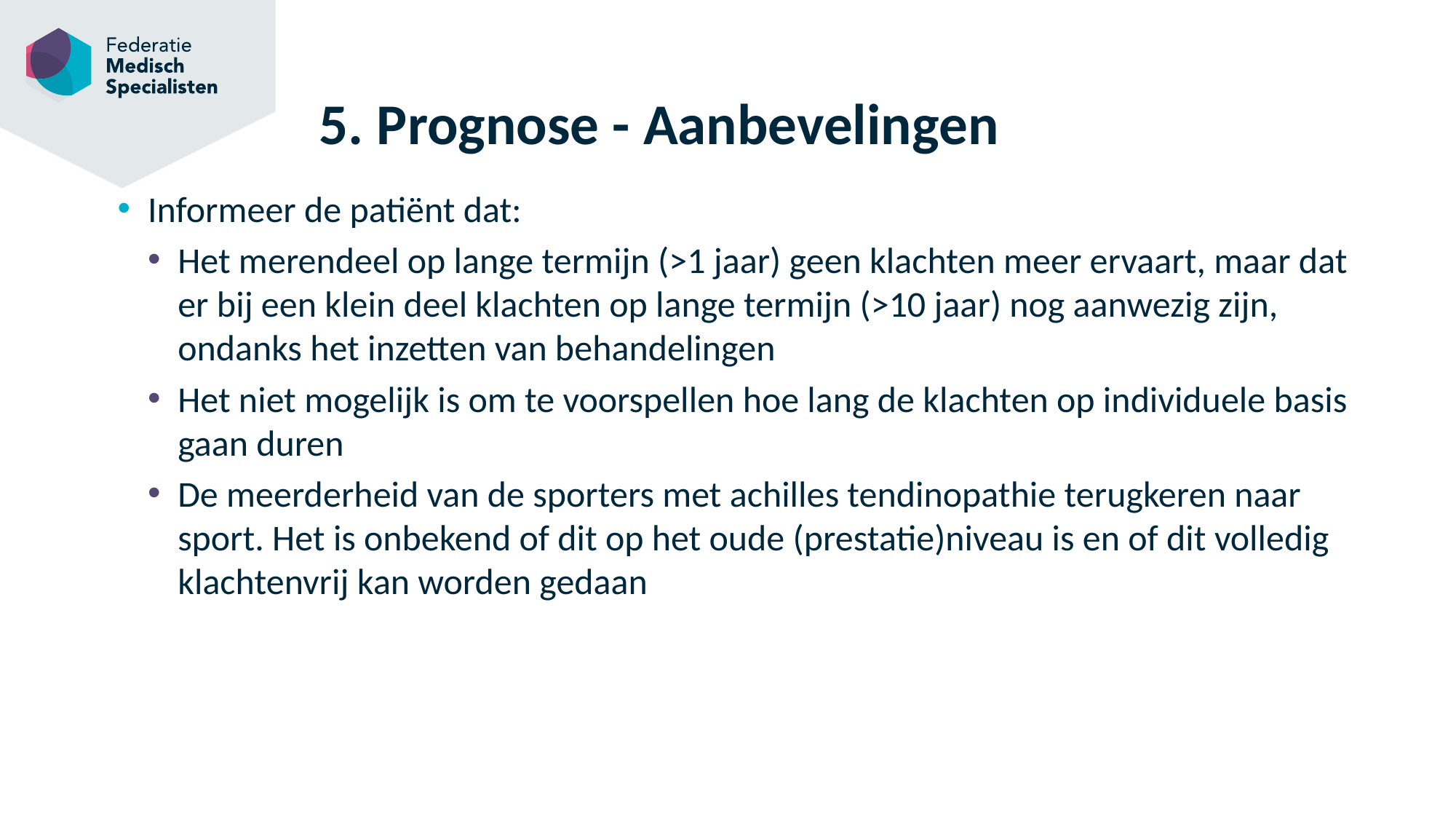

# 5. Prognose - Aanbevelingen
Informeer de patiënt dat:
Het merendeel op lange termijn (>1 jaar) geen klachten meer ervaart, maar dat er bij een klein deel klachten op lange termijn (>10 jaar) nog aanwezig zijn, ondanks het inzetten van behandelingen
Het niet mogelijk is om te voorspellen hoe lang de klachten op individuele basis gaan duren
De meerderheid van de sporters met achilles tendinopathie terugkeren naar sport. Het is onbekend of dit op het oude (prestatie)niveau is en of dit volledig klachtenvrij kan worden gedaan